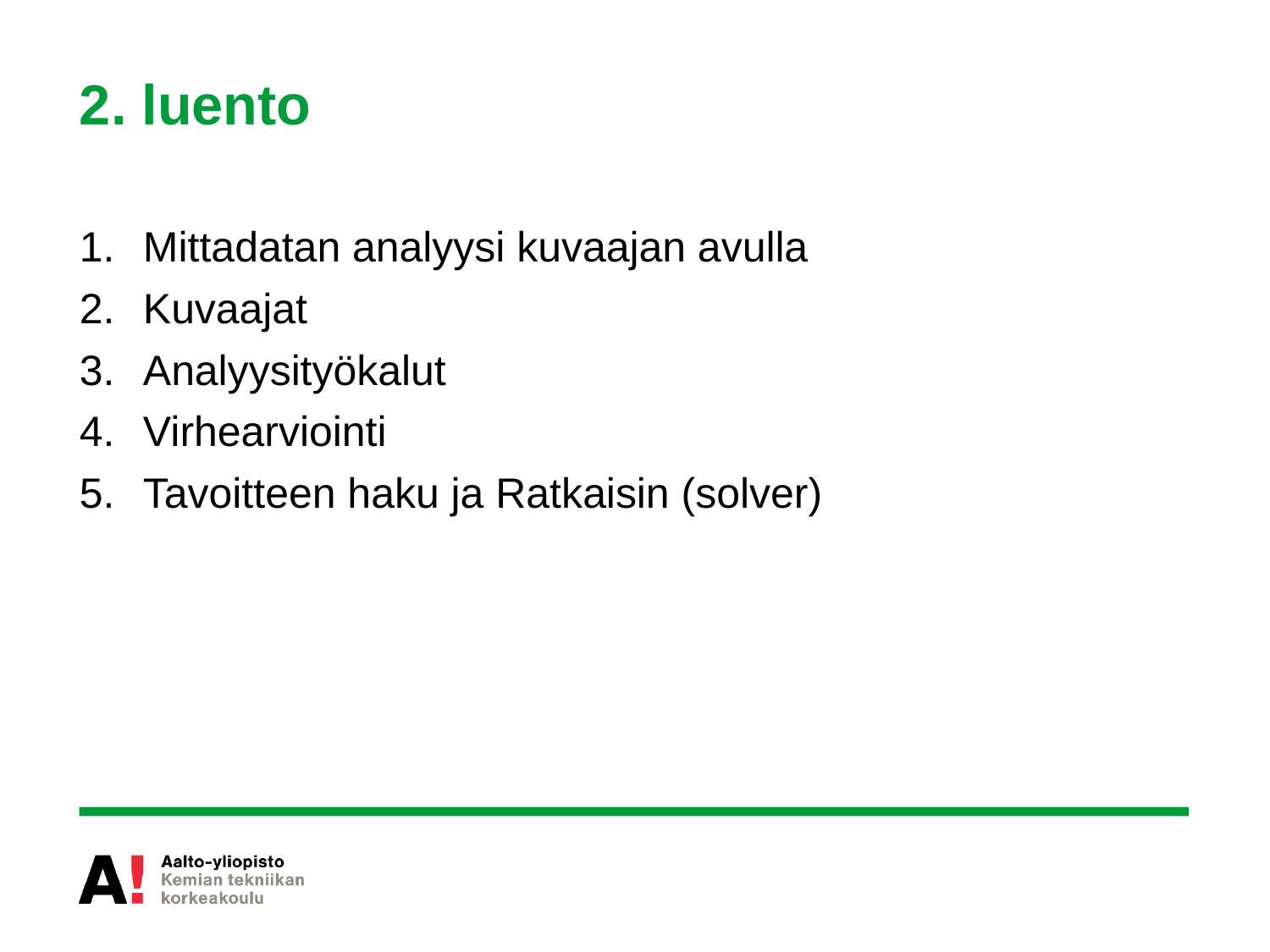

# 2. luento
Mittadatan analyysi kuvaajan avulla
Kuvaajat
Analyysityökalut
Virhearviointi
Tavoitteen haku ja Ratkaisin (solver)